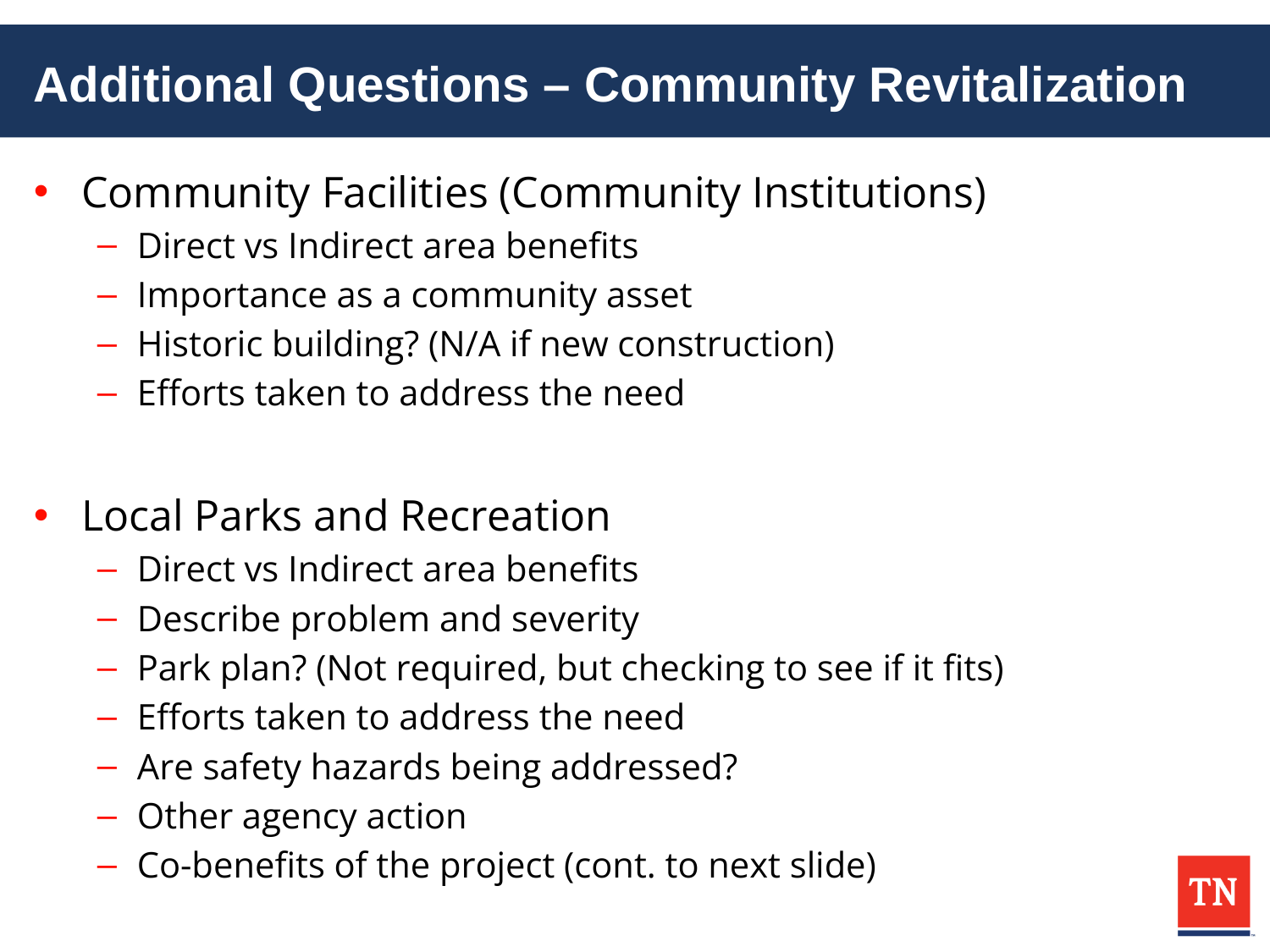

# Additional Questions – Community Revitalization
Community Facilities (Community Institutions)
Direct vs Indirect area benefits
Importance as a community asset
Historic building? (N/A if new construction)
Efforts taken to address the need

Local Parks and Recreation
Direct vs Indirect area benefits
Describe problem and severity
Park plan? (Not required, but checking to see if it fits)
Efforts taken to address the need
Are safety hazards being addressed?
Other agency action
Co-benefits of the project (cont. to next slide)